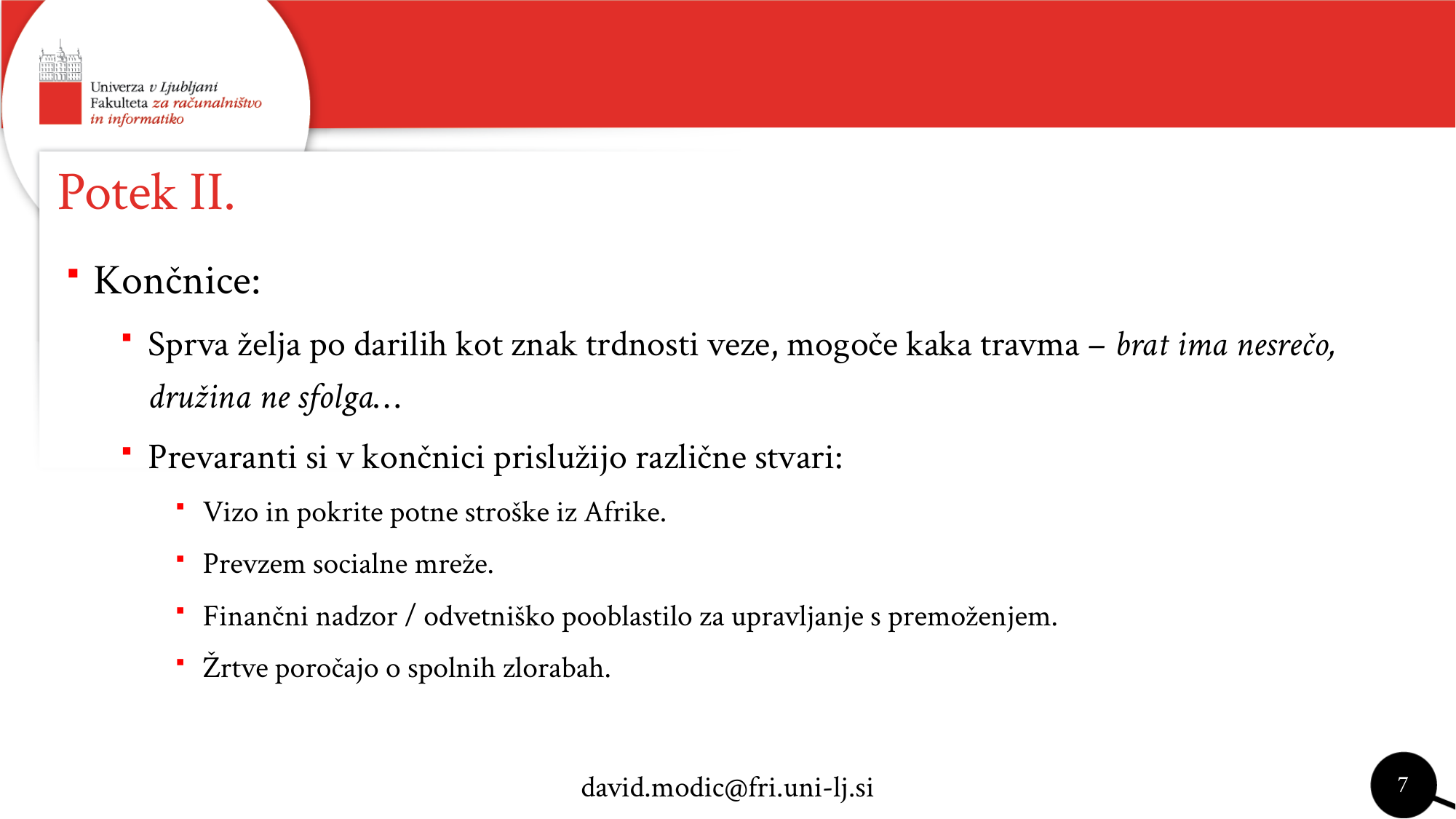

# Potek II.
Končnice:
Sprva želja po darilih kot znak trdnosti veze, mogoče kaka travma – brat ima nesrečo, družina ne sfolga…
Prevaranti si v končnici prislužijo različne stvari:
Vizo in pokrite potne stroške iz Afrike.
Prevzem socialne mreže.
Finančni nadzor / odvetniško pooblastilo za upravljanje s premoženjem.
Žrtve poročajo o spolnih zlorabah.

7
david.modic@fri.uni-lj.si